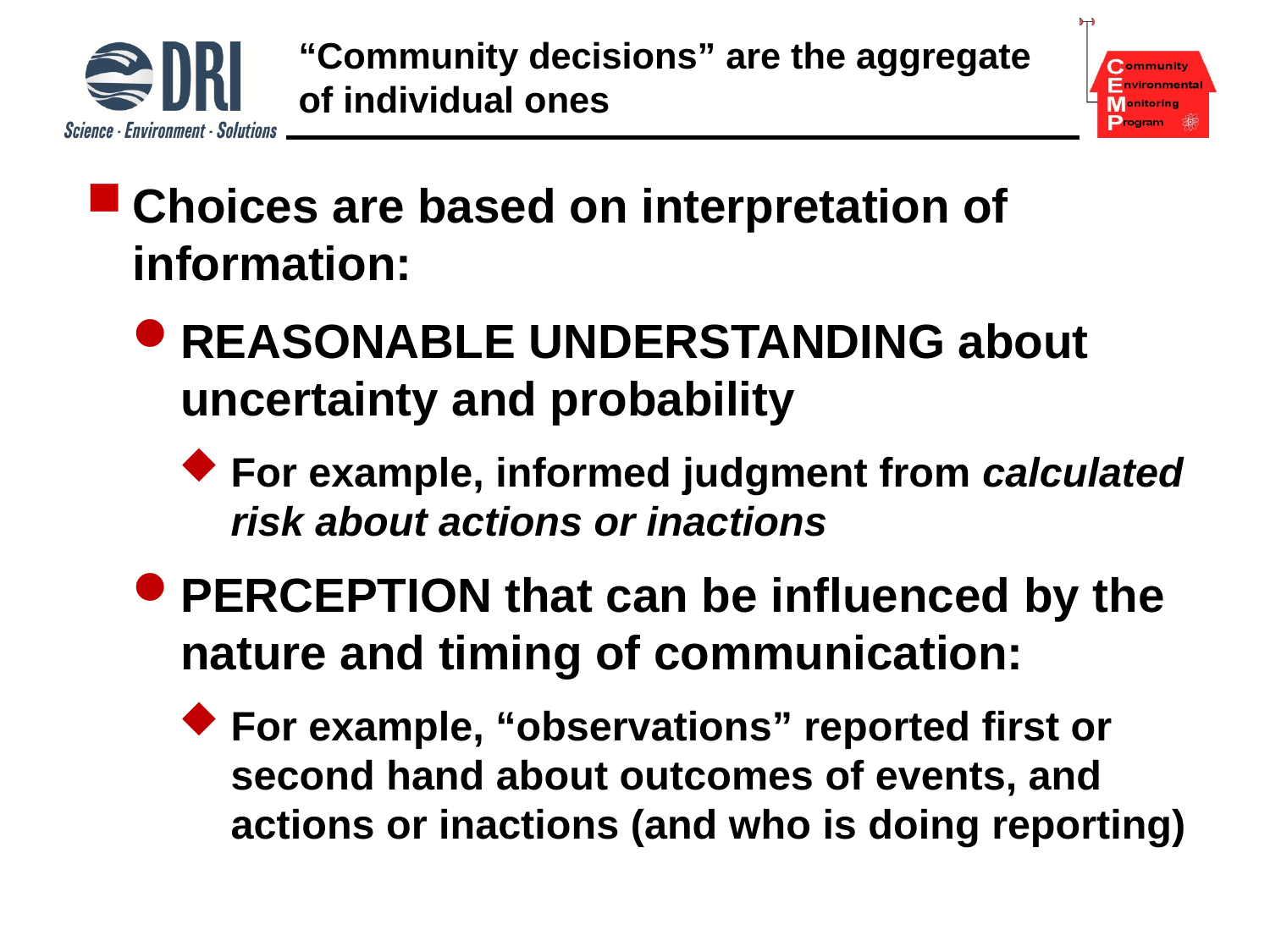

# “Community decisions” are the aggregate of individual ones
Choices are based on interpretation of information:
Reasonable understanding about uncertainty and probability
For example, informed judgment from calculated risk about actions or inactions
Perception that can be influenced by the nature and timing of communication:
For example, “observations” reported first or second hand about outcomes of events, and actions or inactions (and who is doing reporting)